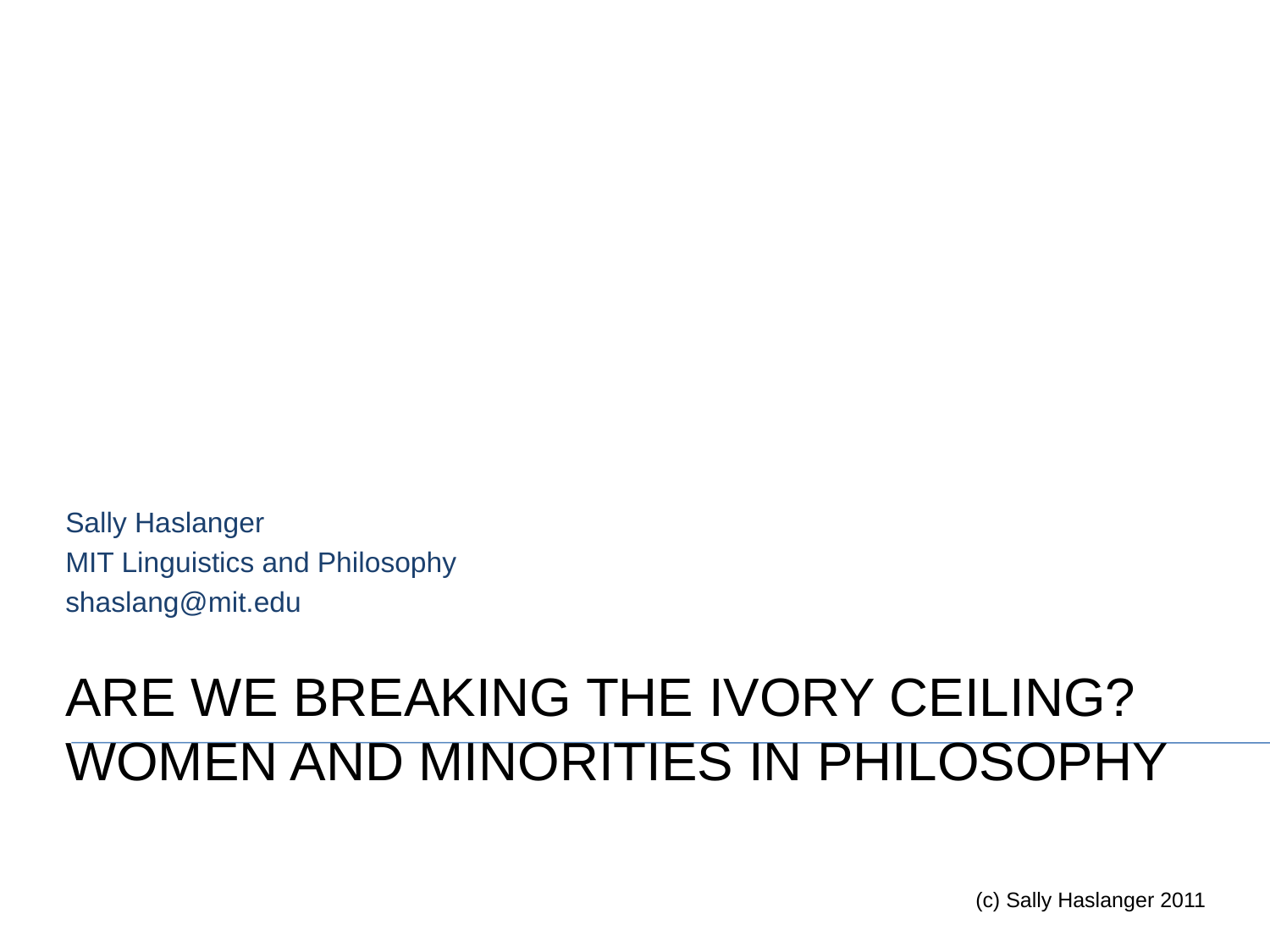

Sally Haslanger
MIT Linguistics and Philosophy
shaslang@mit.edu
# Are we BREAKing the ivory ceiling? Women and minorities in philosophy
(c) Sally Haslanger 2011